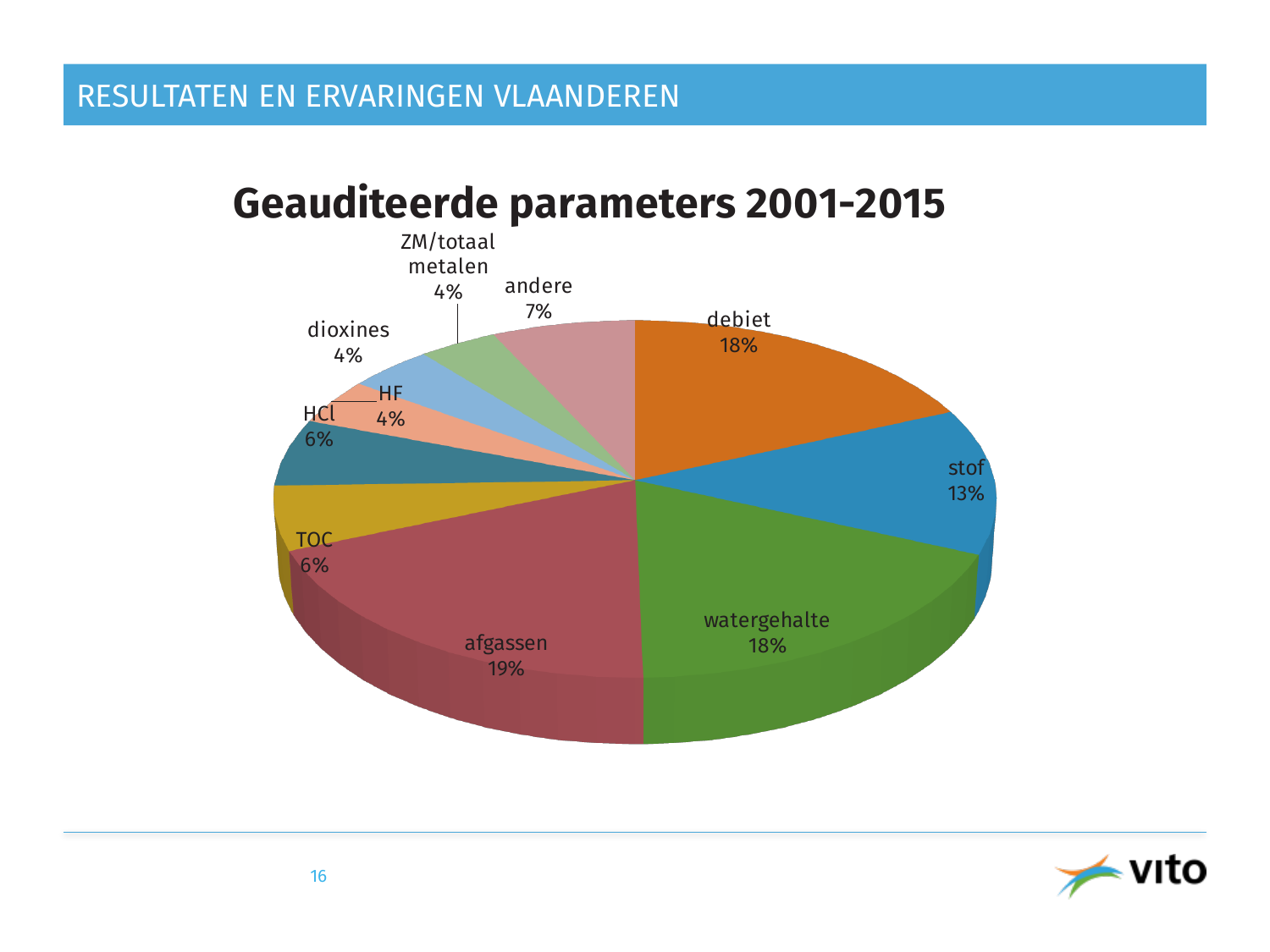

# Resultaten en ervaringen vlaanderen

[unsupported chart]

16